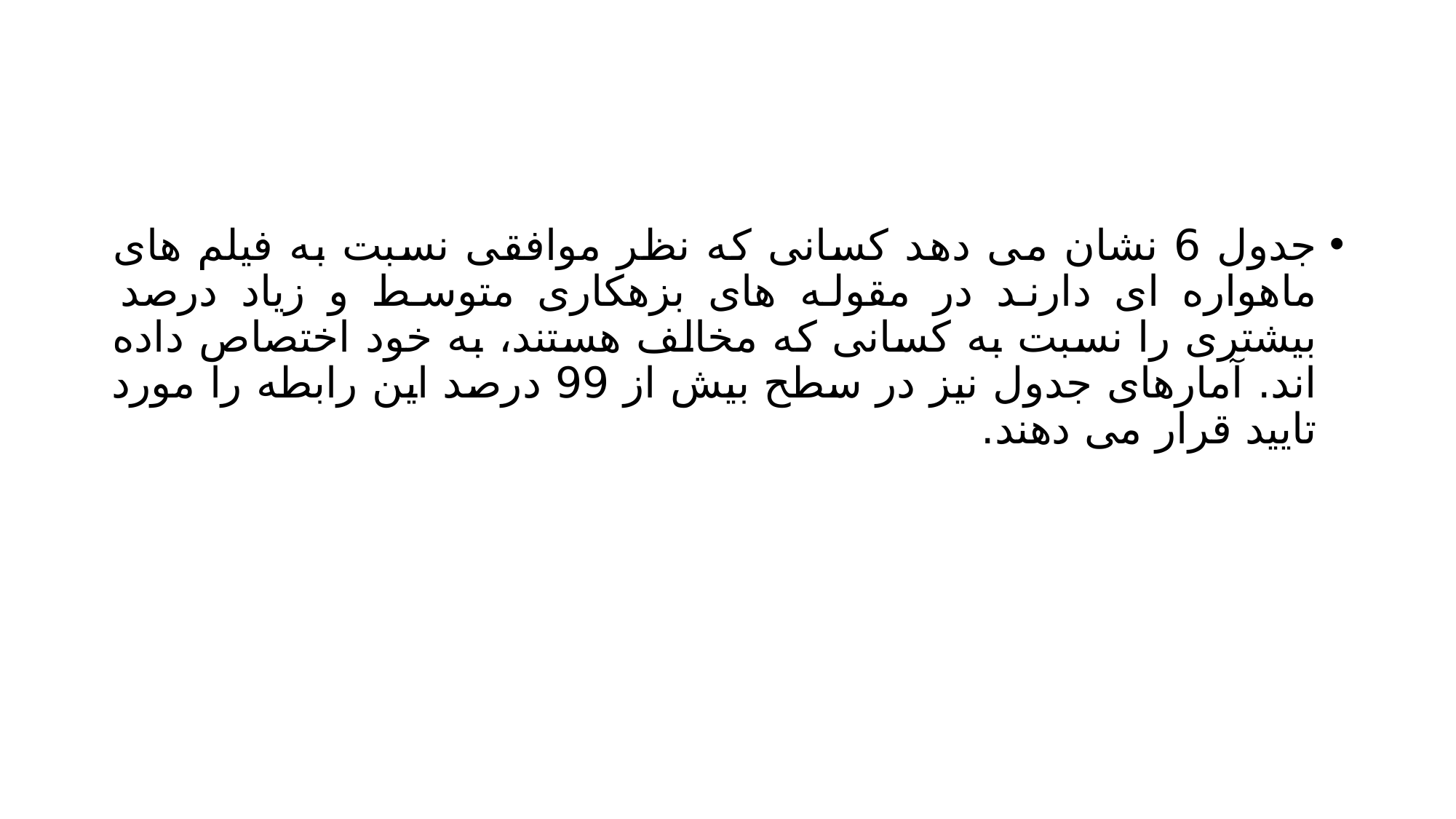

#
جدول 6 نشان می دهد کسانی که نظر موافقی نسبت به فیلم های ماهواره ای دارند در مقوله های بزهکاری متوسط و زیاد درصد بیشتری را نسبت به کسانی که مخالف هستند، به خود اختصاص داده اند. آمارهای جدول نیز در سطح بیش از 99 درصد این رابطه را مورد تایید قرار می دهند.